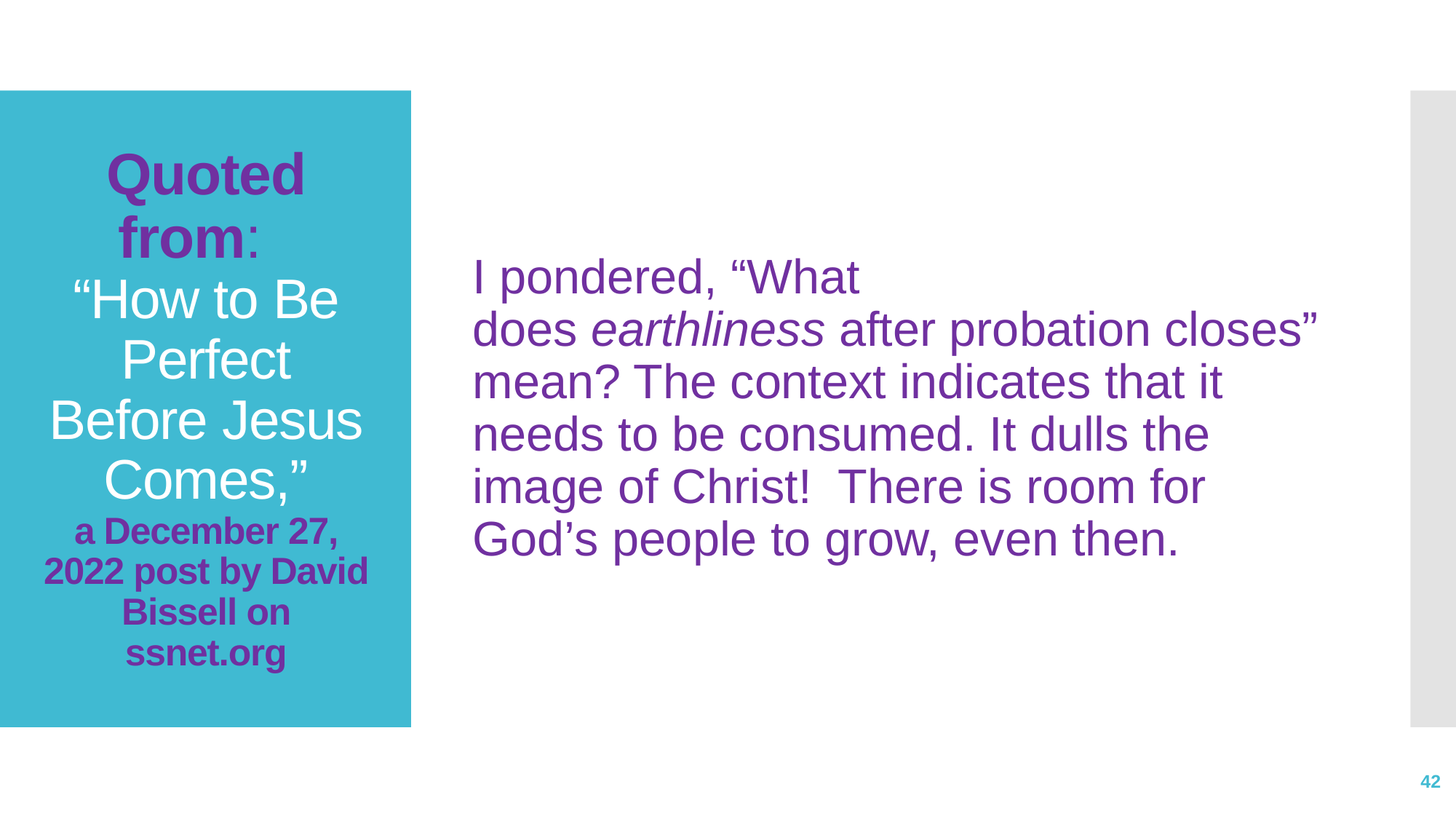

I pondered, “What does earthliness after probation closes” mean? The context indicates that it needs to be consumed. It dulls the image of Christ!  There is room for God’s people to grow, even then.
# Quoted from: “How to Be Perfect Before Jesus Comes,” a December 27, 2022 post by David Bissell on ssnet.org
42